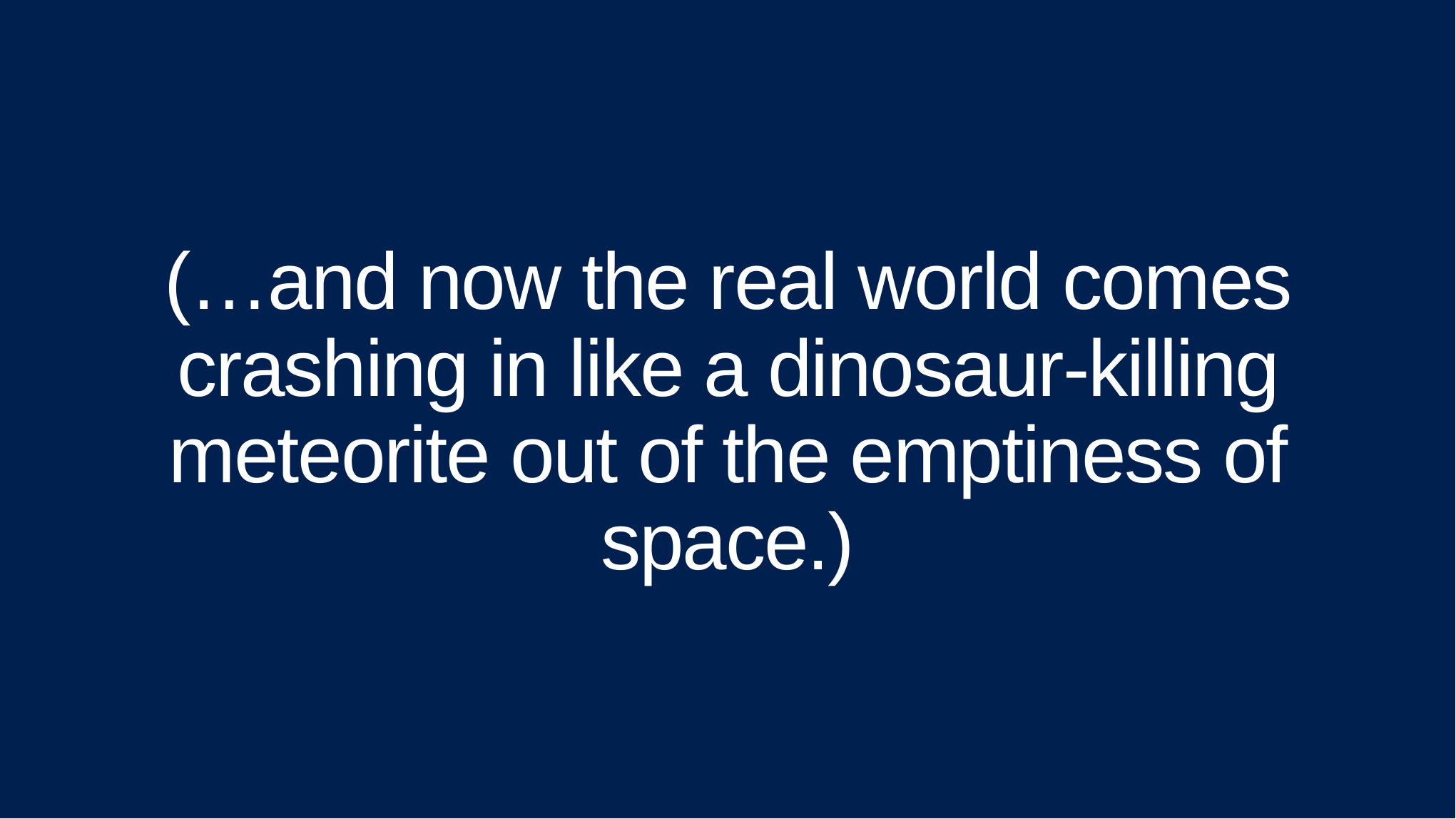

# (…and now the real world comes crashing in like a dinosaur-killing meteorite out of the emptiness of space.)